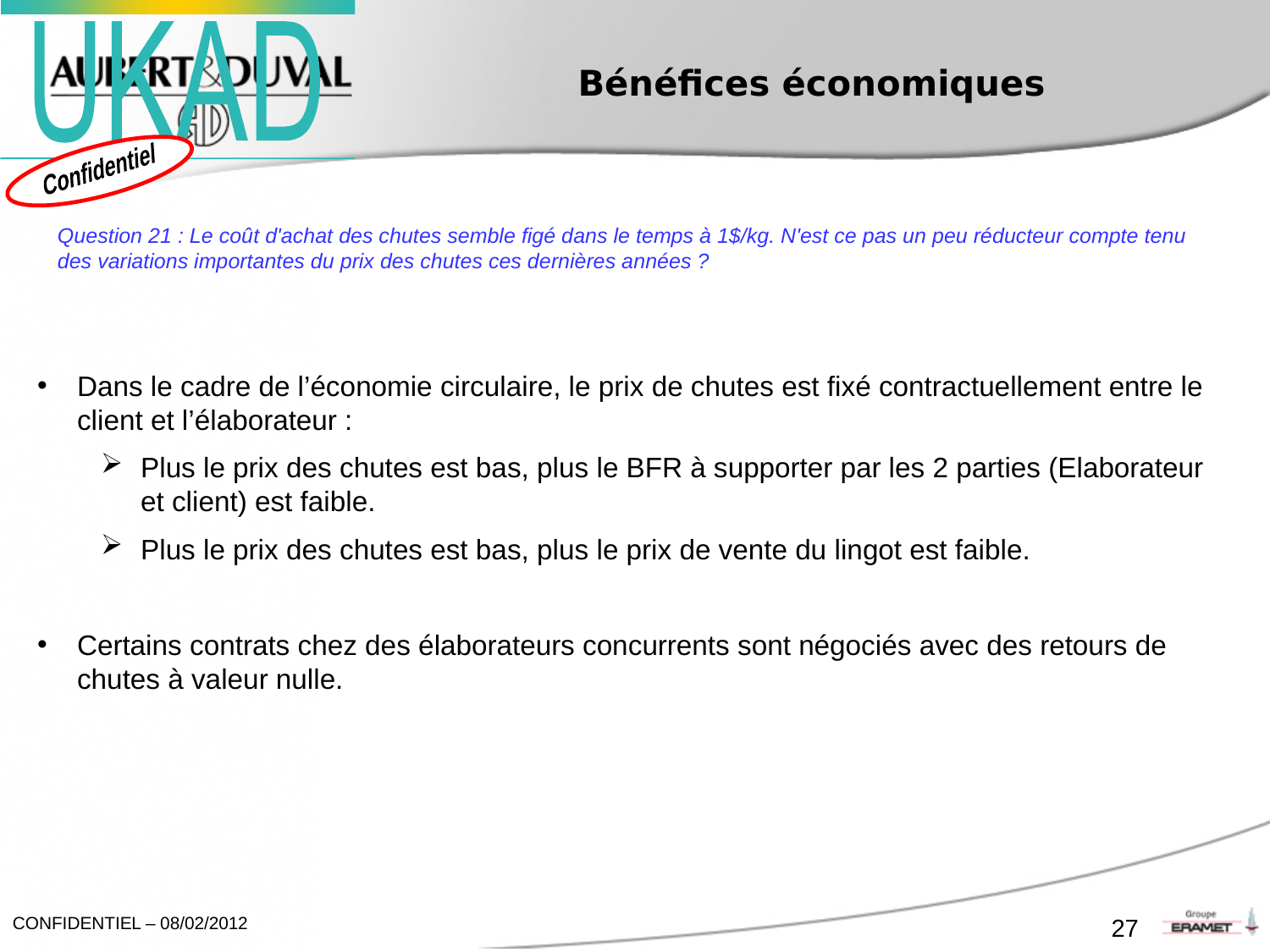

# Bénéfices économiques
Question 21 : Le coût d'achat des chutes semble figé dans le temps à 1$/kg. N'est ce pas un peu réducteur compte tenu des variations importantes du prix des chutes ces dernières années ?
Dans le cadre de l’économie circulaire, le prix de chutes est fixé contractuellement entre le client et l’élaborateur :
Plus le prix des chutes est bas, plus le BFR à supporter par les 2 parties (Elaborateur et client) est faible.
Plus le prix des chutes est bas, plus le prix de vente du lingot est faible.

Certains contrats chez des élaborateurs concurrents sont négociés avec des retours de chutes à valeur nulle.
27